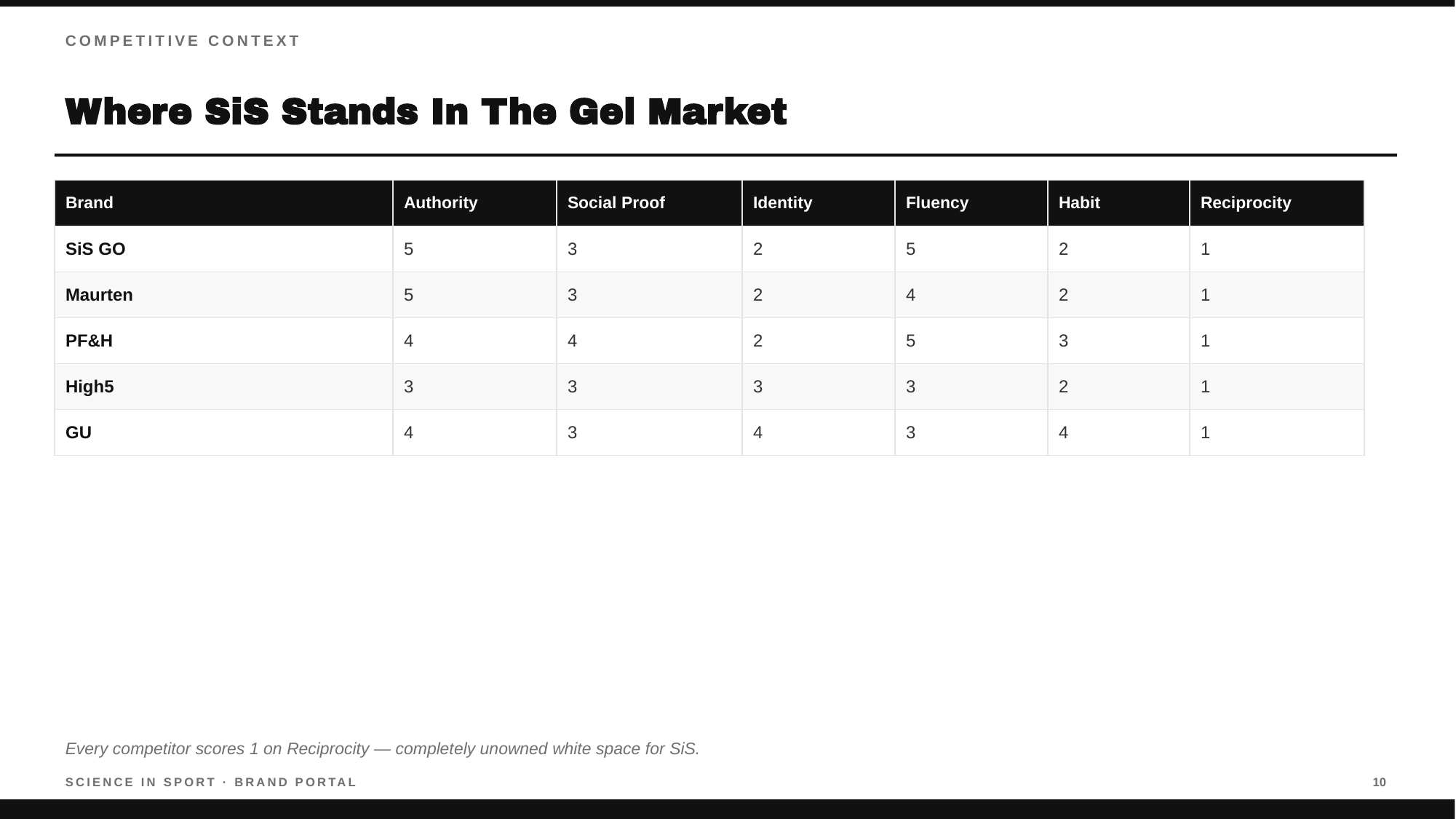

COMPETITIVE CONTEXT
Where SiS Stands In The Gel Market

| Brand | Authority | Social Proof | Identity | Fluency | Habit | Reciprocity |
| --- | --- | --- | --- | --- | --- | --- |
| SiS GO | 5 | 3 | 2 | 5 | 2 | 1 |
| Maurten | 5 | 3 | 2 | 4 | 2 | 1 |
| PF&H | 4 | 4 | 2 | 5 | 3 | 1 |
| High5 | 3 | 3 | 3 | 3 | 2 | 1 |
| GU | 4 | 3 | 4 | 3 | 4 | 1 |
Every competitor scores 1 on Reciprocity — completely unowned white space for SiS.
SCIENCE IN SPORT · BRAND PORTAL
10